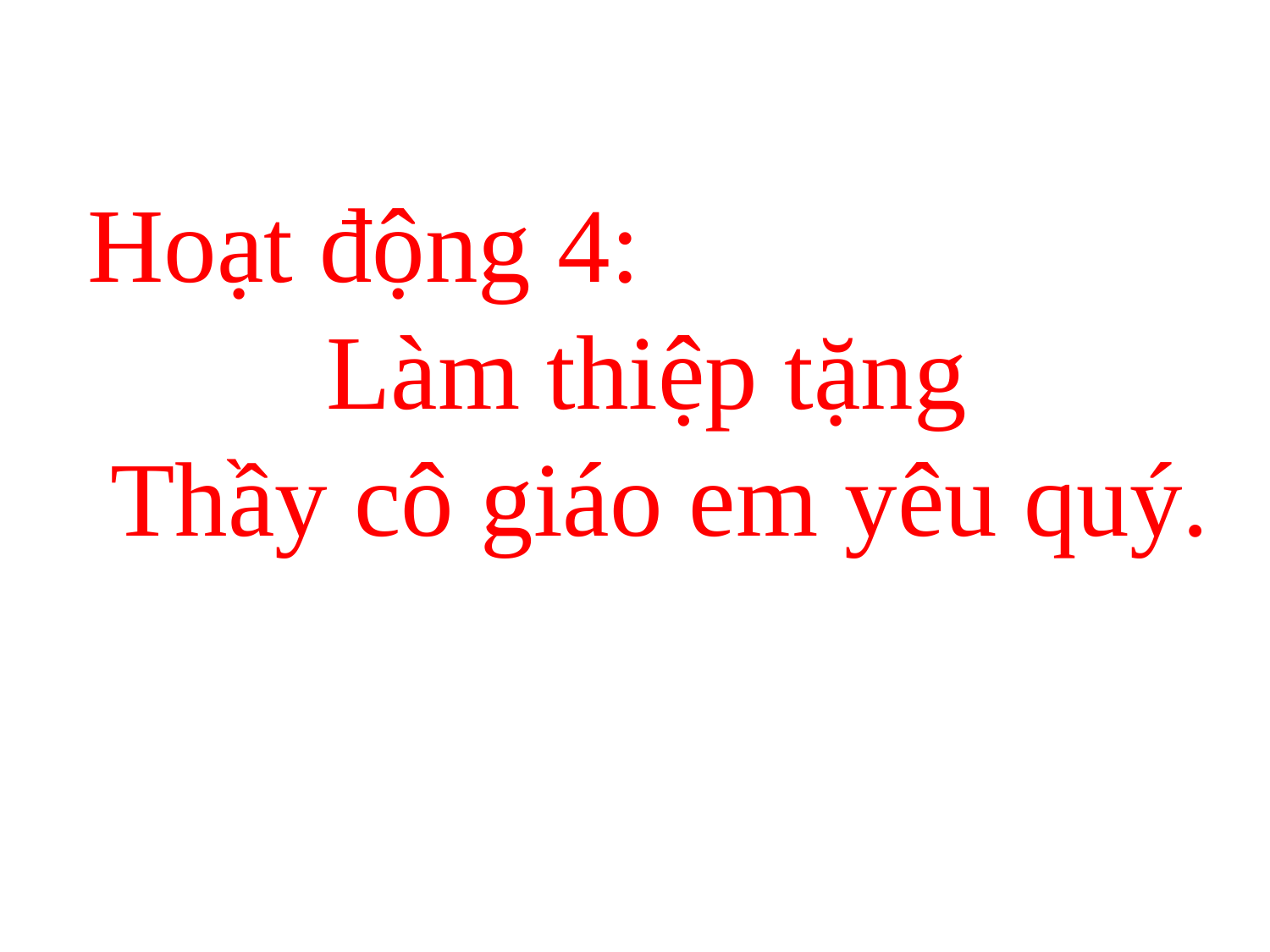

Hoạt động 4:
Làm thiệp tặng
Thầy cô giáo em yêu quý.